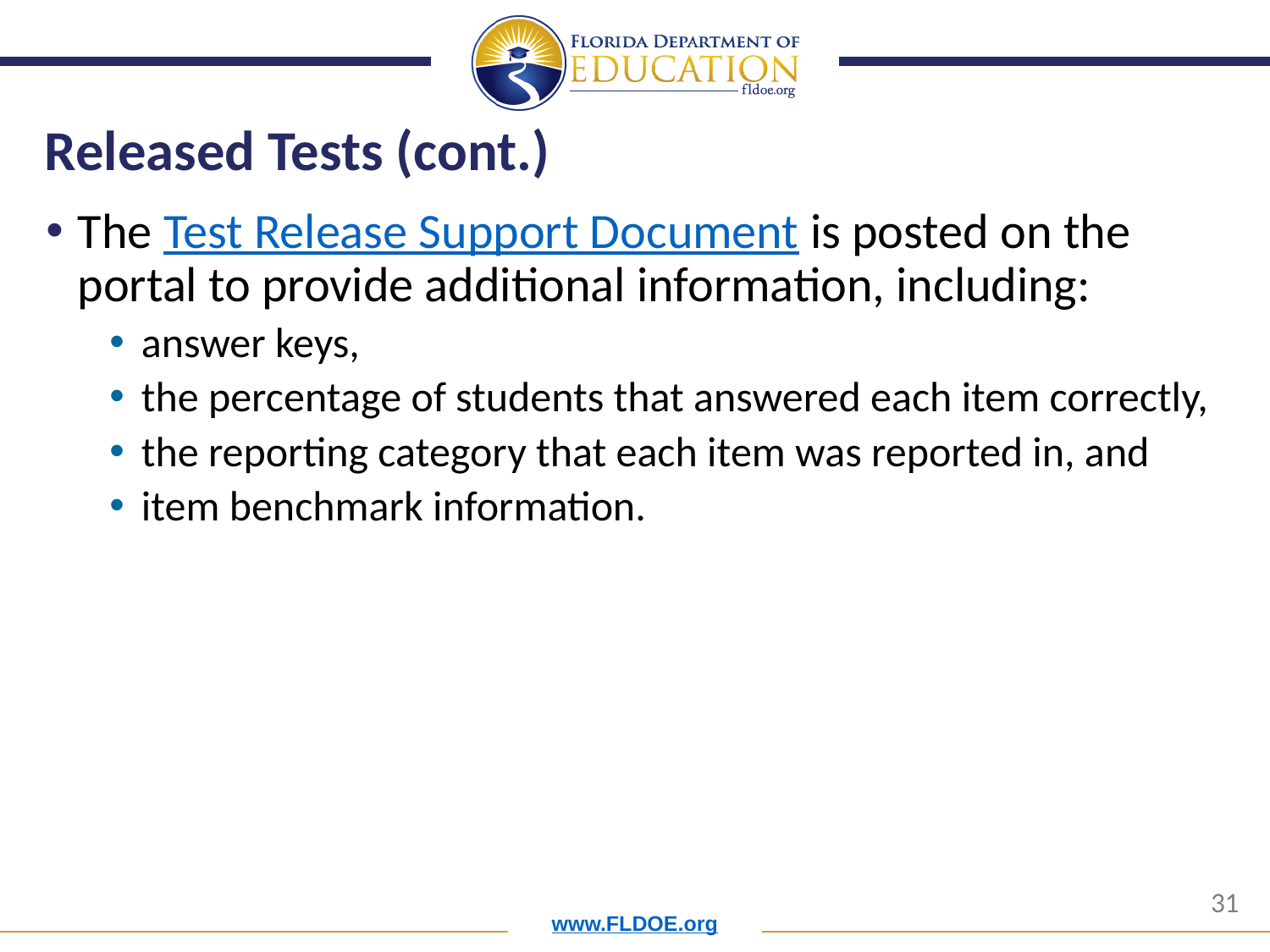

# Released Tests (cont.)
The Test Release Support Document is posted on the portal to provide additional information, including:
answer keys,
the percentage of students that answered each item correctly,
the reporting category that each item was reported in, and
item benchmark information.